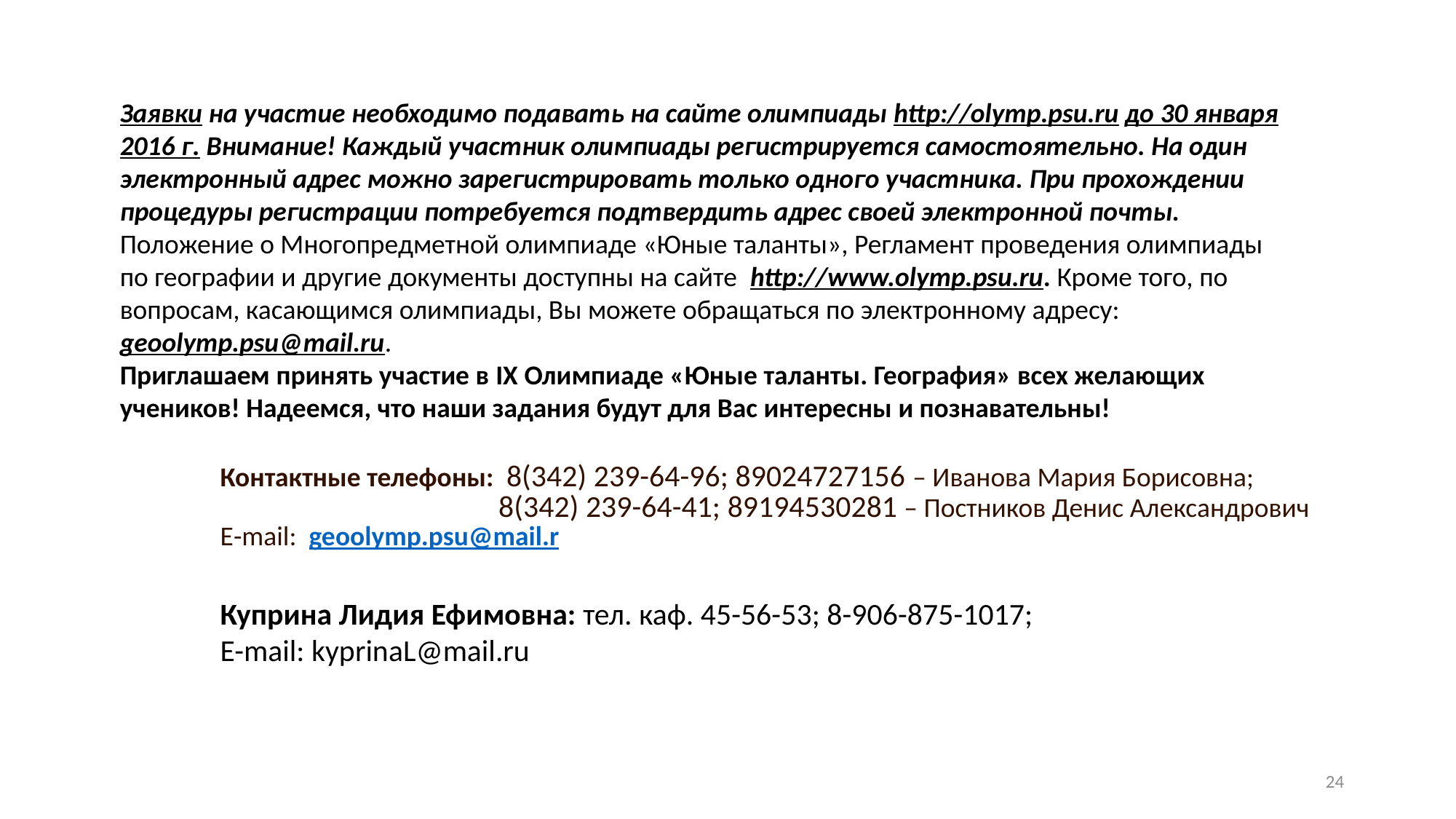

Заявки на участие необходимо подавать на сайте олимпиады http://olymp.psu.ru до 30 января 2016 г. Внимание! Каждый участник олимпиады регистрируется самостоятельно. На один электронный адрес можно зарегистрировать только одного участника. При прохождении процедуры регистрации потребуется подтвердить адрес своей электронной почты.
Положение о Многопредметной олимпиаде «Юные таланты», Регламент проведения олимпиады по географии и другие документы доступны на сайте  http://www.olymp.psu.ru. Кроме того, по вопросам, касающимся олимпиады, Вы можете обращаться по электронному адресу: geoolymp.psu@mail.ru.
Приглашаем принять участие в IX Олимпиаде «Юные таланты. География» всех желающих учеников! Надеемся, что наши задания будут для Вас интересны и познавательны!

Контактные телефоны:  8(342) 239-64-96; 89024727156 – Иванова Мария Борисовна;
                                             8(342) 239-64-41; 89194530281 – Постников Денис Александрович
E-mail:  geoolymp.psu@mail.r

Куприна Лидия Ефимовна: тел. каф. 45-56-53; 8-906-875-1017;
E-mail: kyprinaL@mail.ru

24